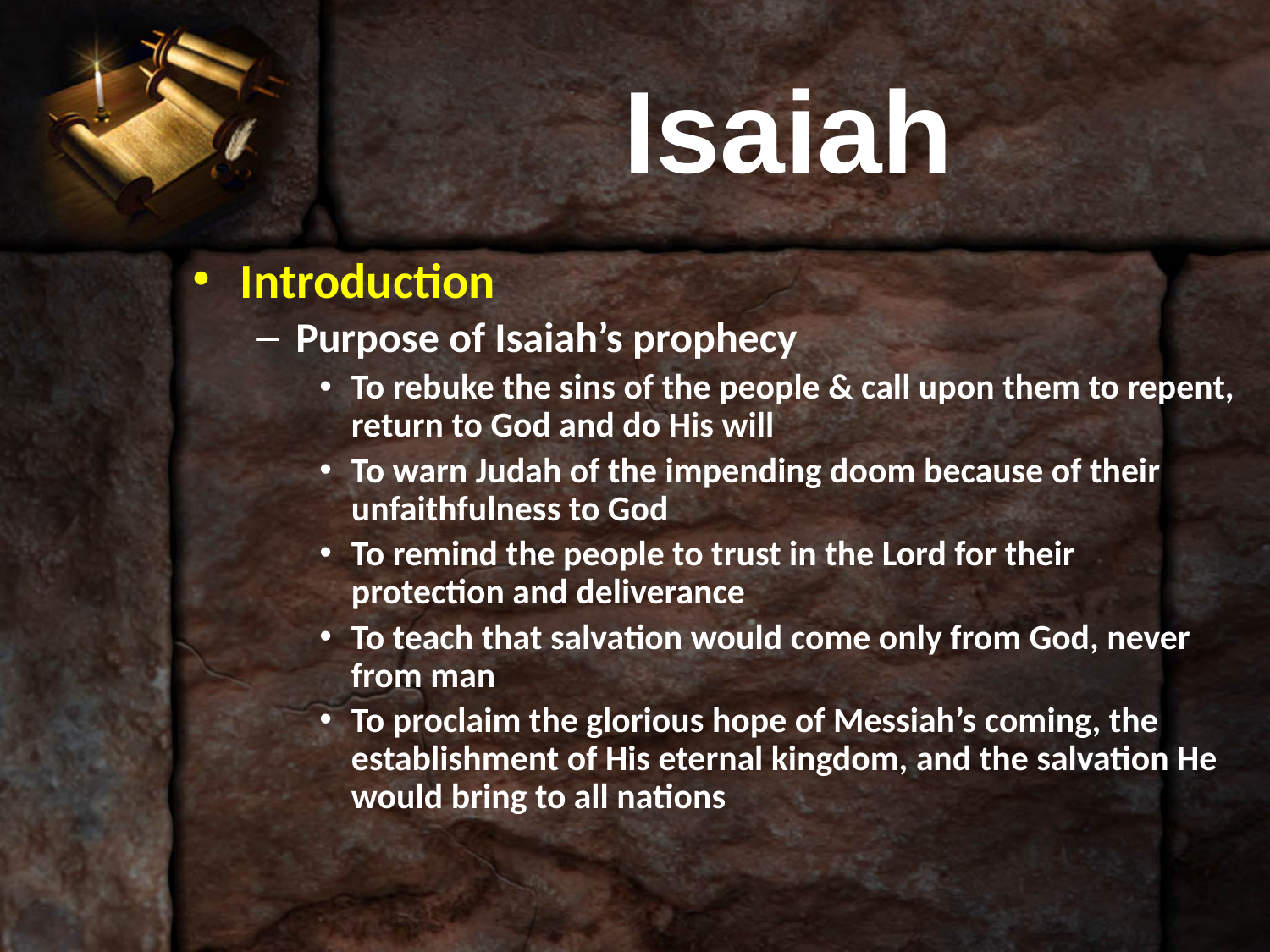

# Isaiah
Introduction
Purpose of Isaiah’s prophecy
To rebuke the sins of the people & call upon them to repent, return to God and do His will
To warn Judah of the impending doom because of their unfaithfulness to God
To remind the people to trust in the Lord for their protection and deliverance
To teach that salvation would come only from God, never from man
To proclaim the glorious hope of Messiah’s coming, the establishment of His eternal kingdom, and the salvation He would bring to all nations